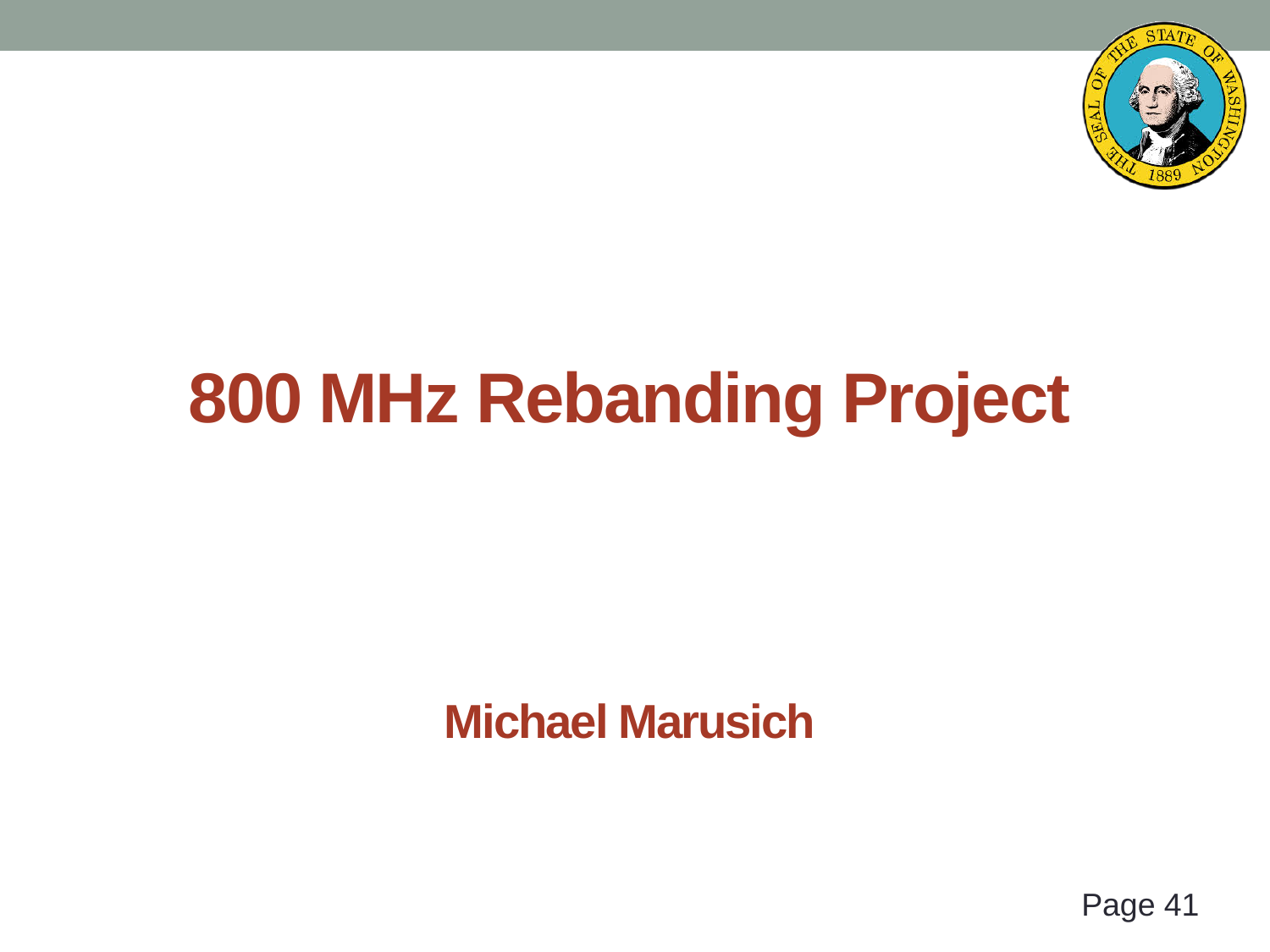

# 800 MHz Rebanding Project Michael Marusich